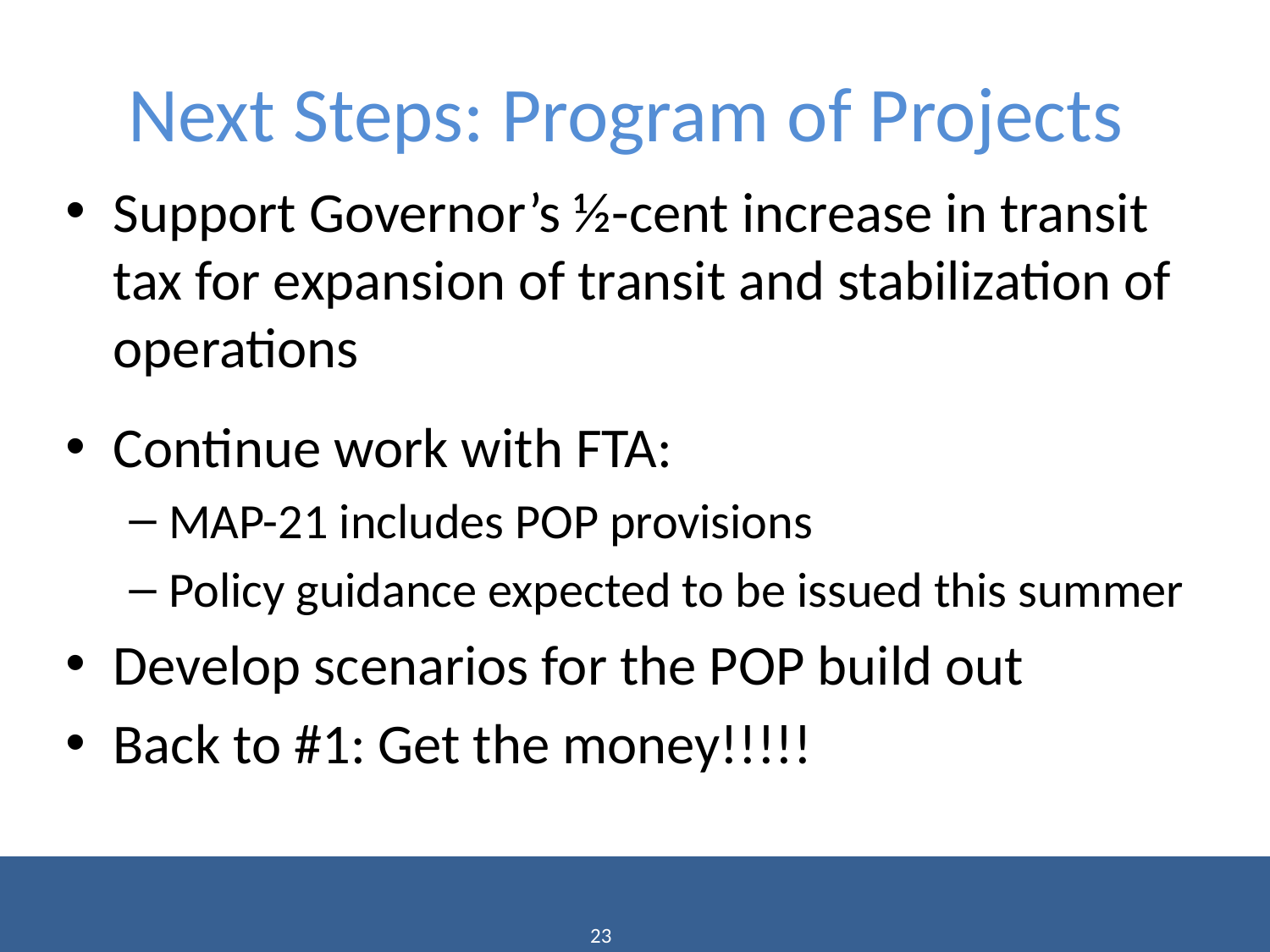

# Next Steps: Program of Projects
Support Governor’s ½-cent increase in transit tax for expansion of transit and stabilization of operations
Continue work with FTA:
MAP-21 includes POP provisions
Policy guidance expected to be issued this summer
Develop scenarios for the POP build out
Back to #1: Get the money!!!!!